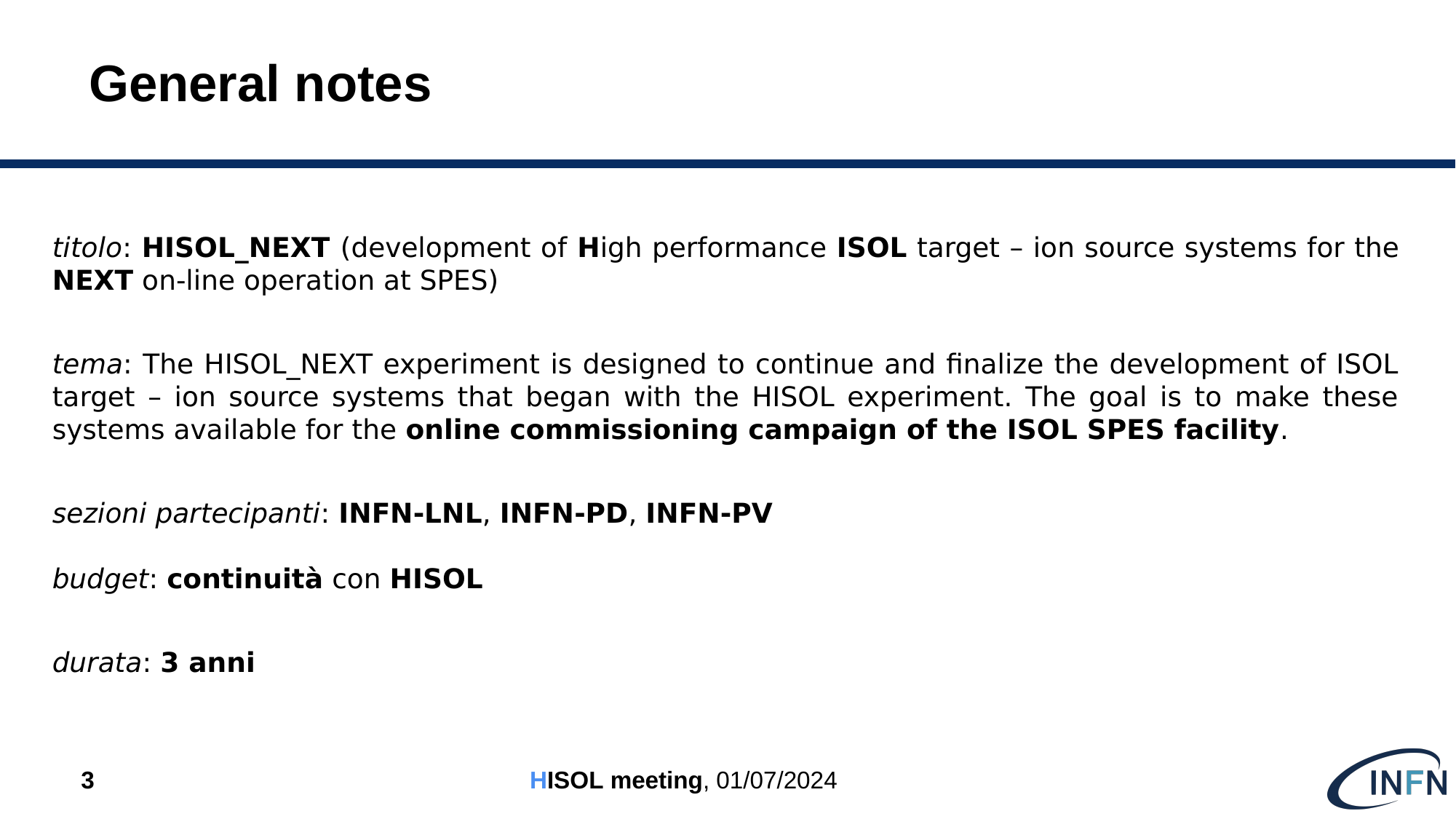

# General notes
titolo: HISOL_NEXT (development of High performance ISOL target – ion source systems for the NEXT on-line operation at SPES)

tema: The HISOL_NEXT experiment is designed to continue and finalize the development of ISOL target – ion source systems that began with the HISOL experiment. The goal is to make these systems available for the online commissioning campaign of the ISOL SPES facility.

sezioni partecipanti: INFN-LNL, INFN-PD, INFN-PV

budget: continuità con HISOL

durata: 3 anni
HISOL meeting, 01/07/2024
3